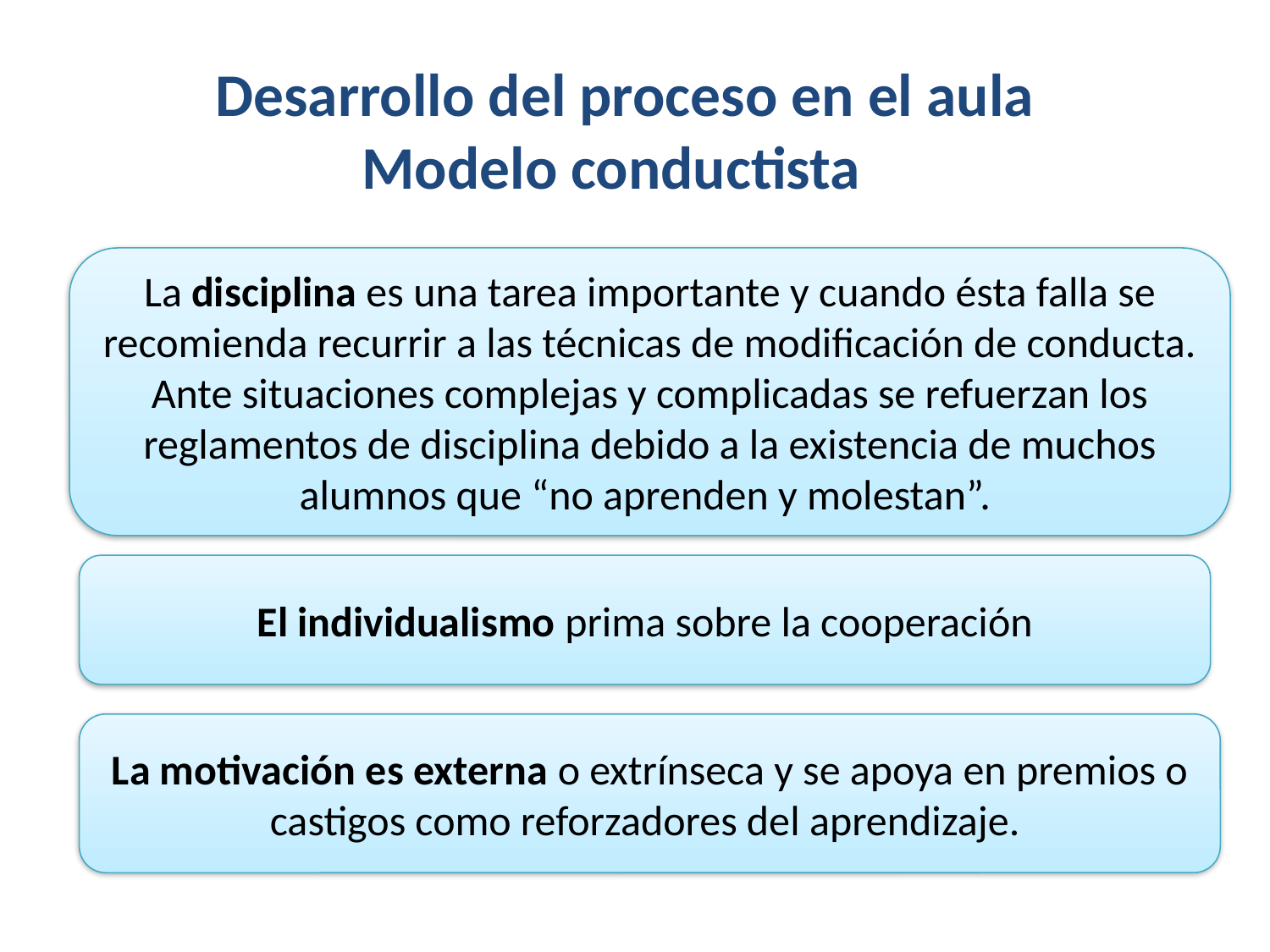

# Desarrollo del proceso en el aula Modelo conductista
La disciplina es una tarea importante y cuando ésta falla se recomienda recurrir a las técnicas de modificación de conducta.
Ante situaciones complejas y complicadas se refuerzan los reglamentos de disciplina debido a la existencia de muchos alumnos que “no aprenden y molestan”.
El individualismo prima sobre la cooperación
La motivación es externa o extrínseca y se apoya en premios o castigos como reforzadores del aprendizaje.